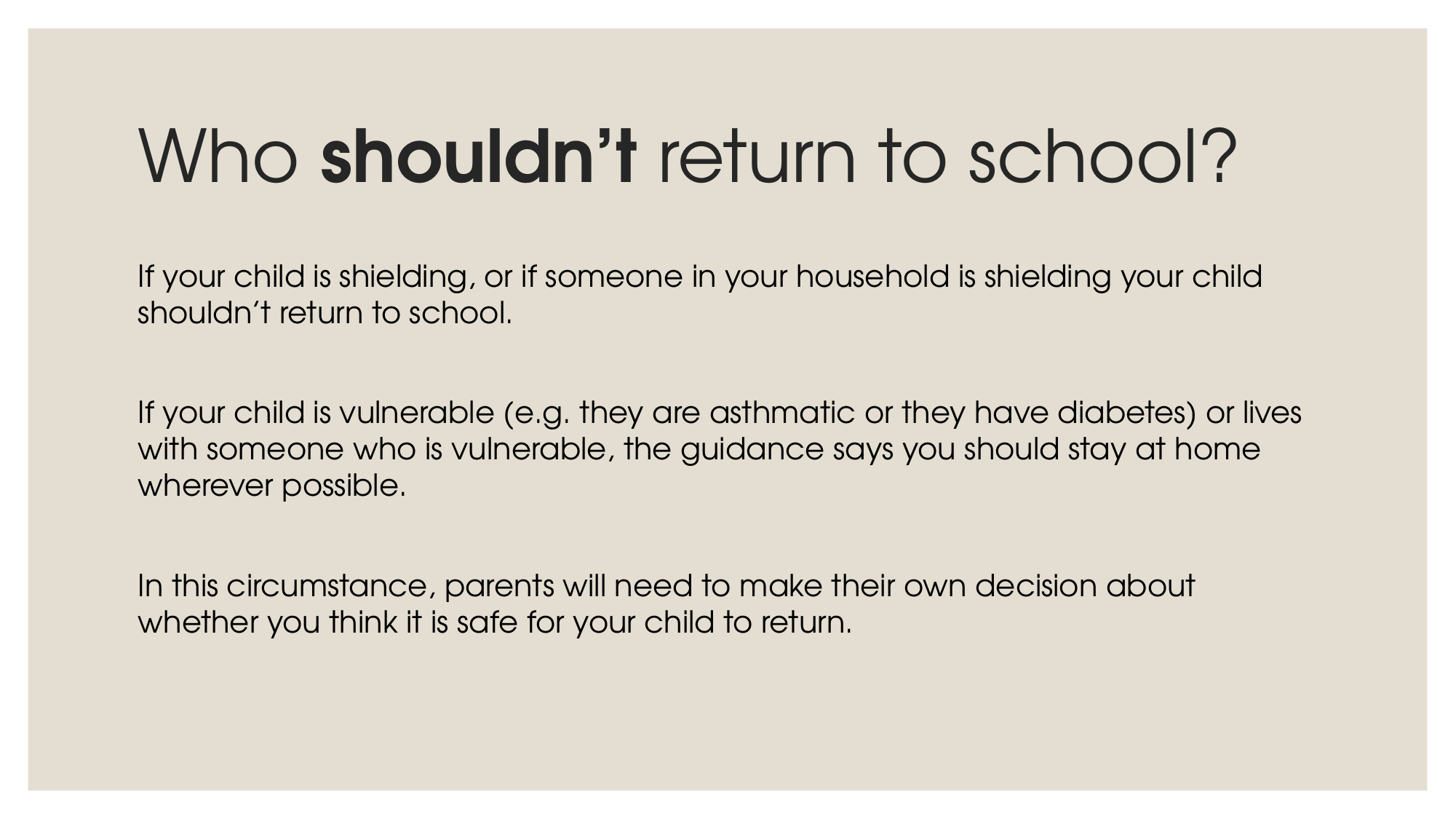

# Who shouldn’t return to school?
If your child is shielding, or if someone in your household is shielding your child shouldn’t return to school.

If your child is vulnerable (e.g. they are asthmatic or they have diabetes) or lives with someone who is vulnerable, the guidance says you should stay at home wherever possible.

In this circumstance, parents will need to make their own decision about whether you think it is safe for your child to return.